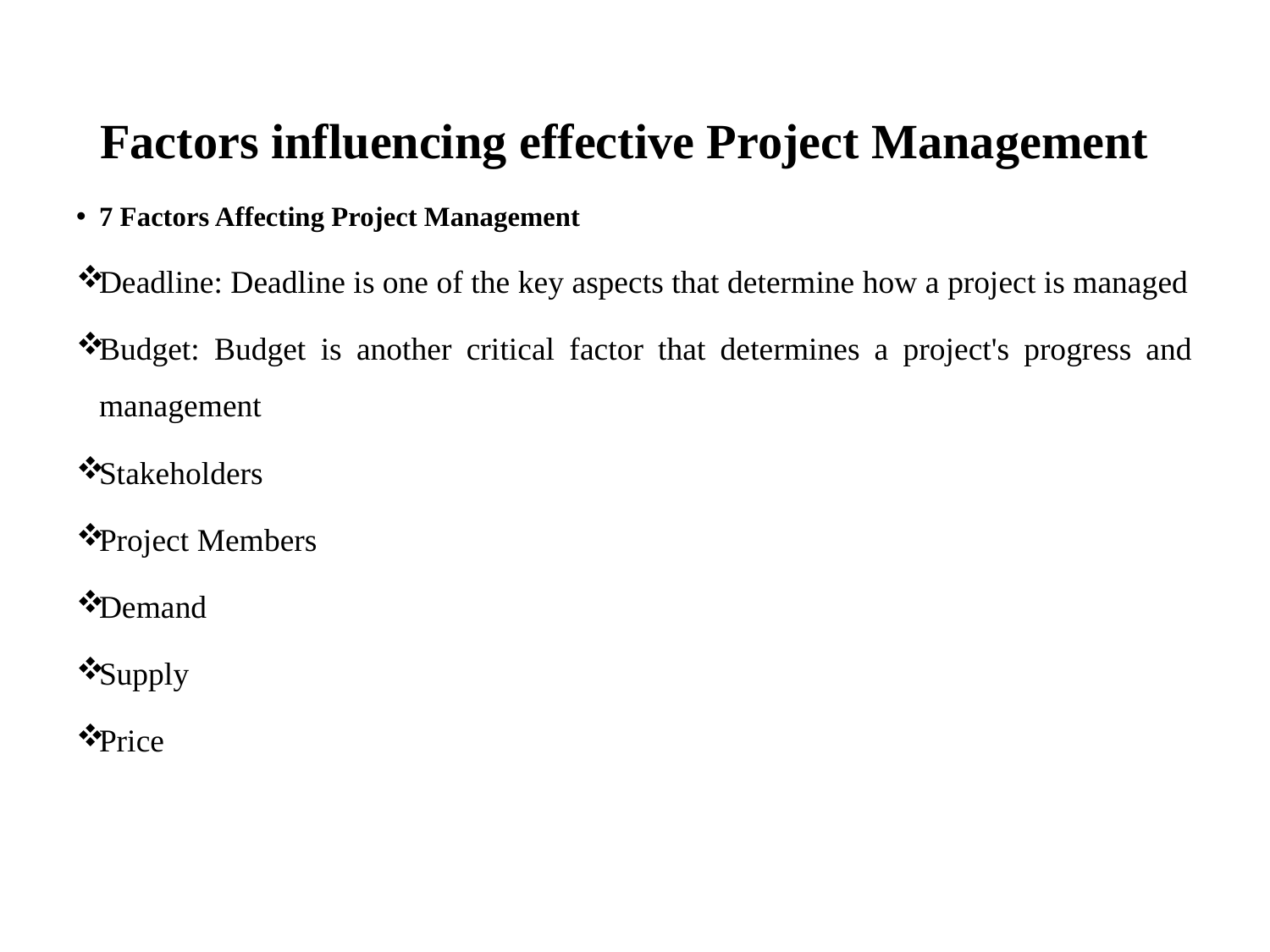

# Factors influencing effective Project Management
7 Factors Affecting Project Management
Deadline: Deadline is one of the key aspects that determine how a project is managed
Budget: Budget is another critical factor that determines a project's progress and management
Stakeholders
Project Members
Demand
Supply
Price